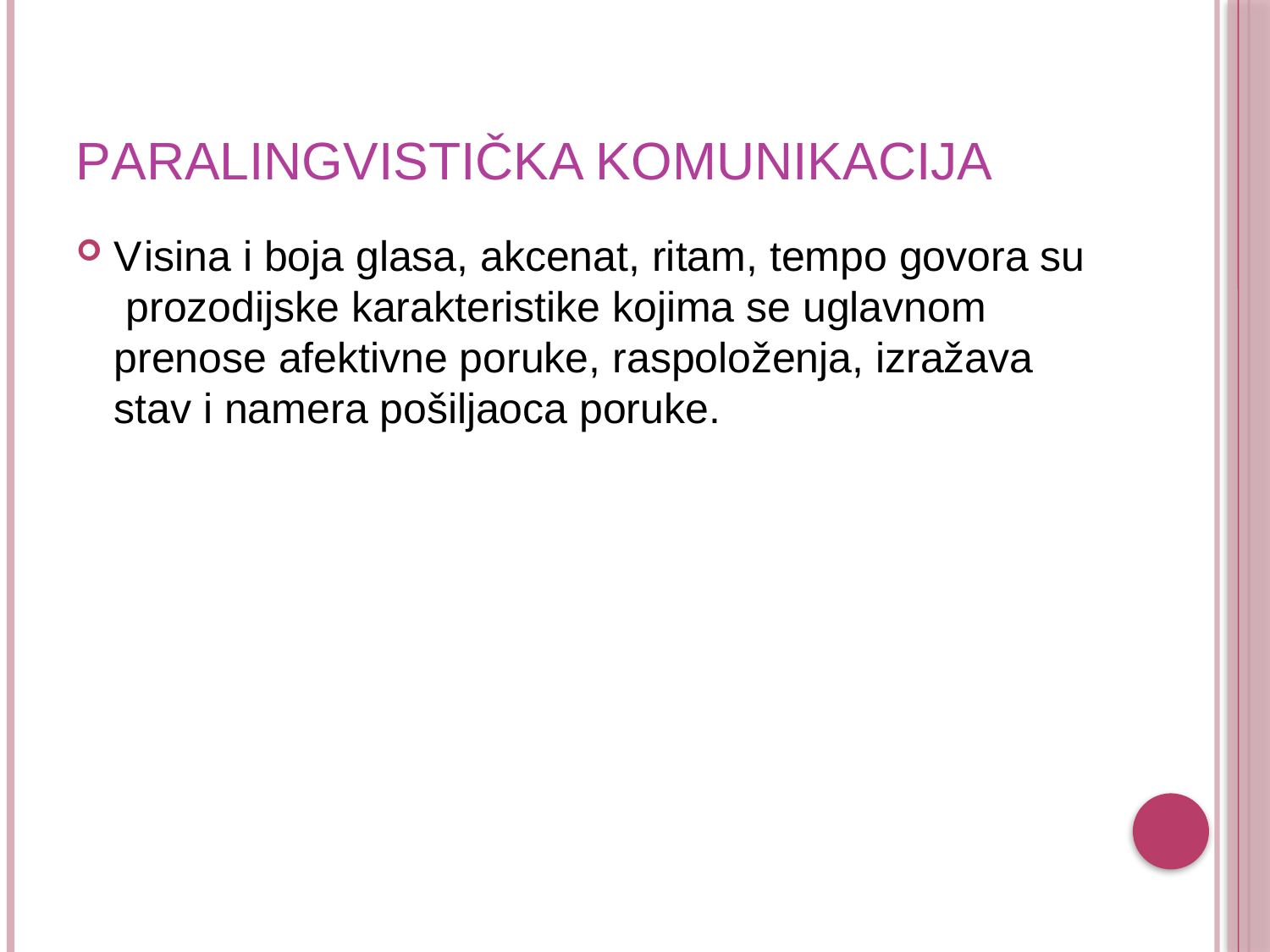

# Paralingvistička komunikacija
Visina i boja glasa, akcenat, ritam, tempo govora su  prozodijske karakteristike kojima se uglavnom prenose afektivne poruke, raspoloženja, izražava stav i namera pošiljaoca poruke.